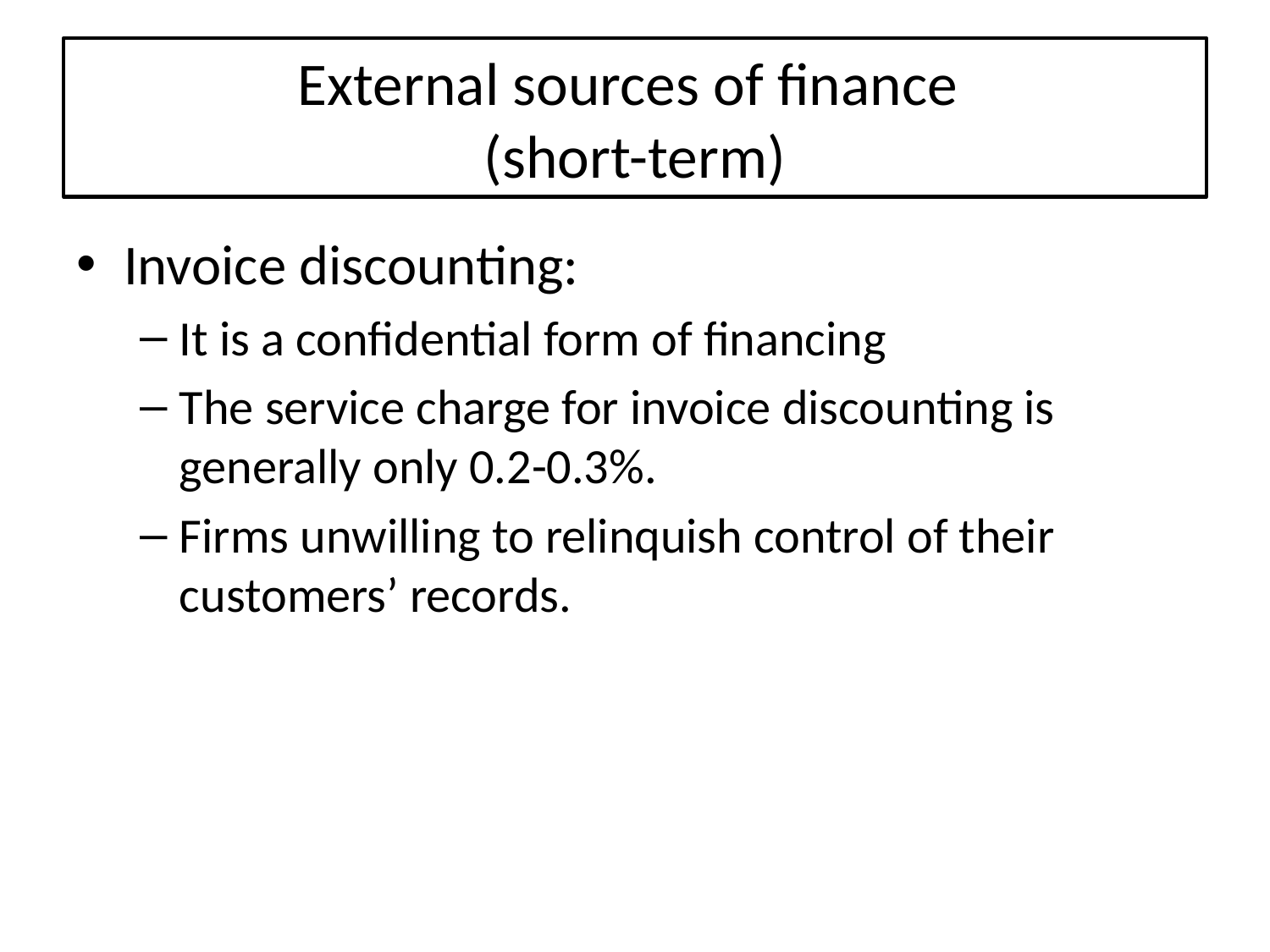

# External sources of finance (short-term)
Invoice discounting:
It is a confidential form of financing
The service charge for invoice discounting is generally only 0.2-0.3%.
Firms unwilling to relinquish control of their customers’ records.